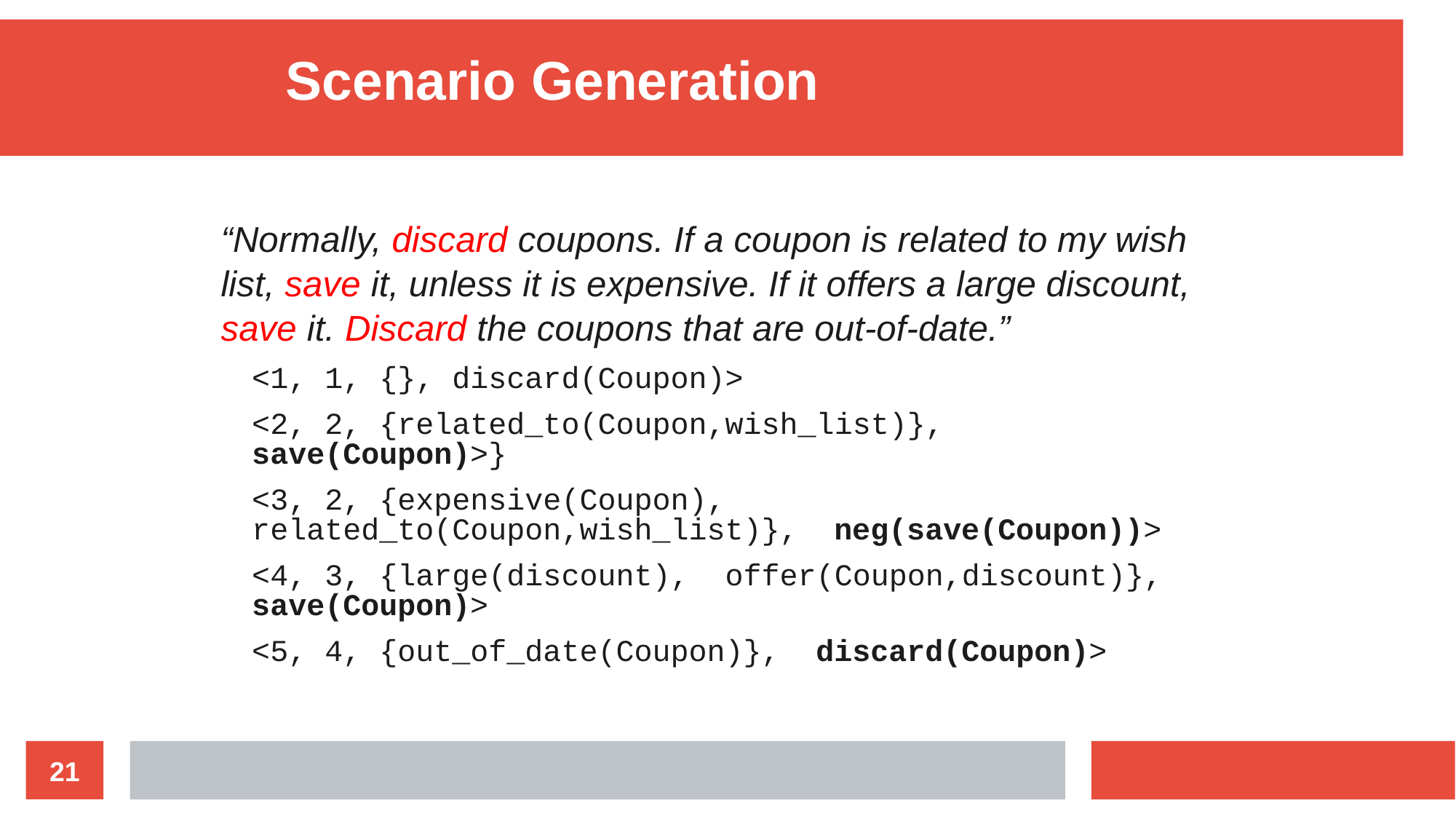

Scenario Generation
“Normally, discard coupons. If a coupon is related to my wish list, save it, unless it is expensive. If it offers a large discount, save it. Discard the coupons that are out-of-date.”
<1, 1, {}, discard(Coupon)>
<2, 2, {related_to(Coupon,wish_list)},  save(Coupon)>}
<3, 2, {expensive(Coupon),  related_to(Coupon,wish_list)},  neg(save(Coupon))>
<4, 3, {large(discount),  offer(Coupon,discount)}, save(Coupon)>
<5, 4, {out_of_date(Coupon)},  discard(Coupon)>
21